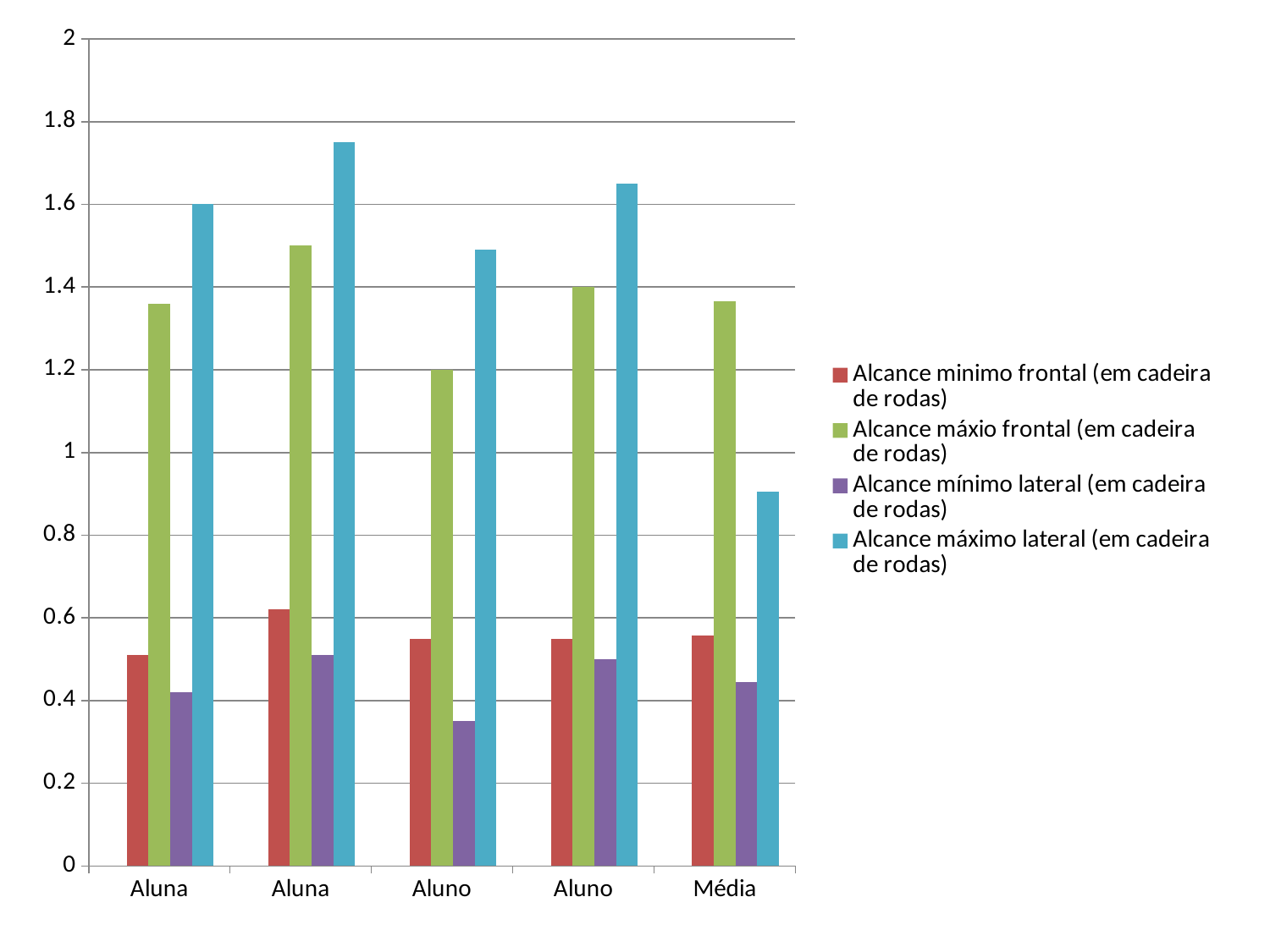

### Chart

| Category |  | Alcance minimo frontal (em cadeira de rodas) | Alcance máxio frontal (em cadeira de rodas) | Alcance mínimo lateral (em cadeira de rodas) | Alcance máximo lateral (em cadeira de rodas) |
|---|---|---|---|---|---|
| Aluna | None | 0.51 | 1.36 | 0.42000000000000004 | 1.6 |
| Aluna | None | 0.6200000000000001 | 1.5 | 0.51 | 1.7500000000000002 |
| Aluno | None | 0.55 | 1.2 | 0.35000000000000003 | 1.49 |
| Aluno | None | 0.55 | 1.4 | 0.5 | 1.6500000000000001 |
| Média | None | 0.5575 | 1.3650000000000002 | 0.44500000000000006 | 0.905 |